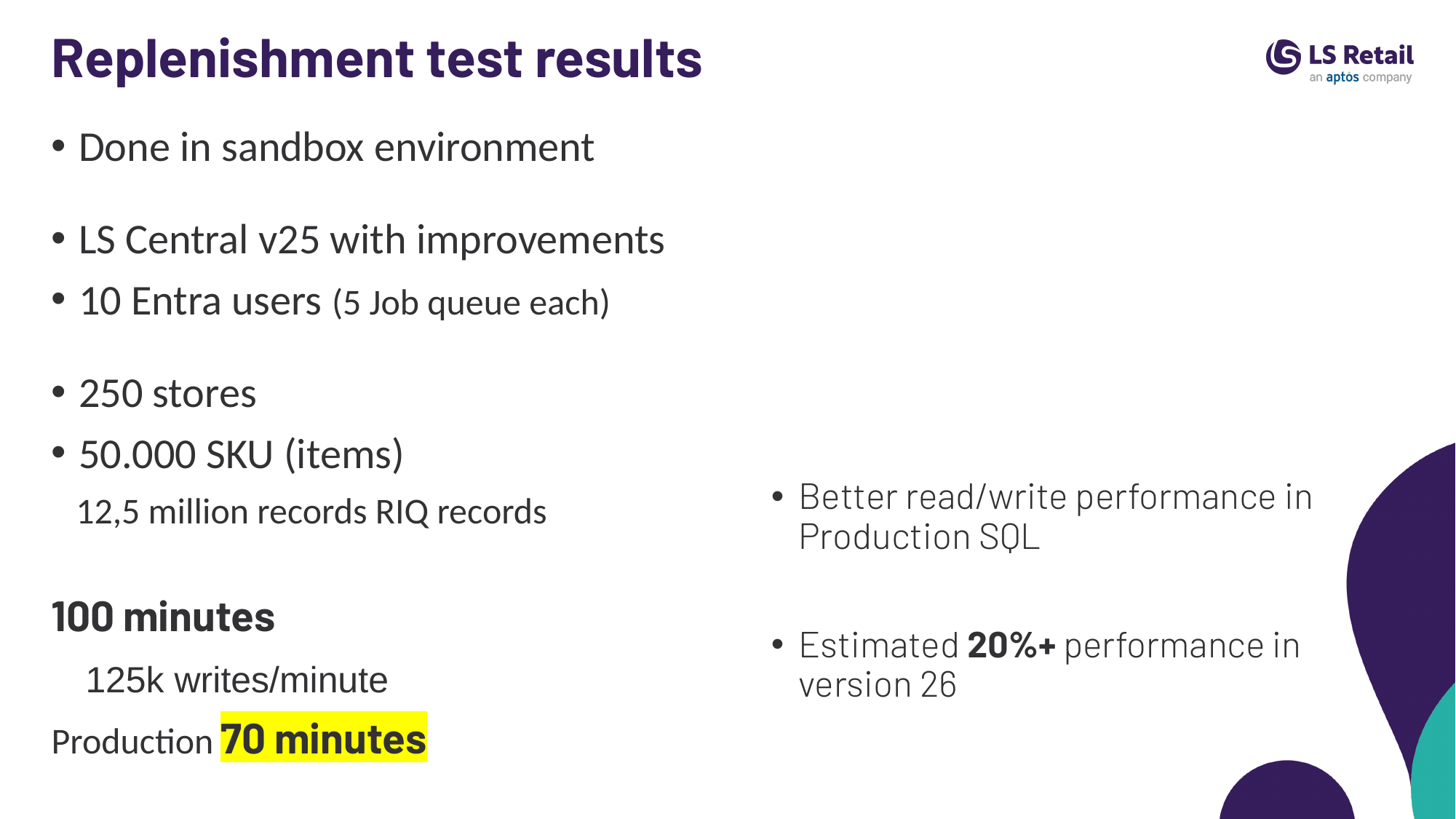

# Replenishment test results
Done in sandbox environment

LS Central v25 with improvements
10 Entra users (5 Job queue each)

250 stores
50.000 SKU (items)
   12,5 million records RIQ records

100 minutes
    125k writes/minute
Production 70 minutes

Better read/write performance in Production SQL

Estimated 20%+ performance in version 26